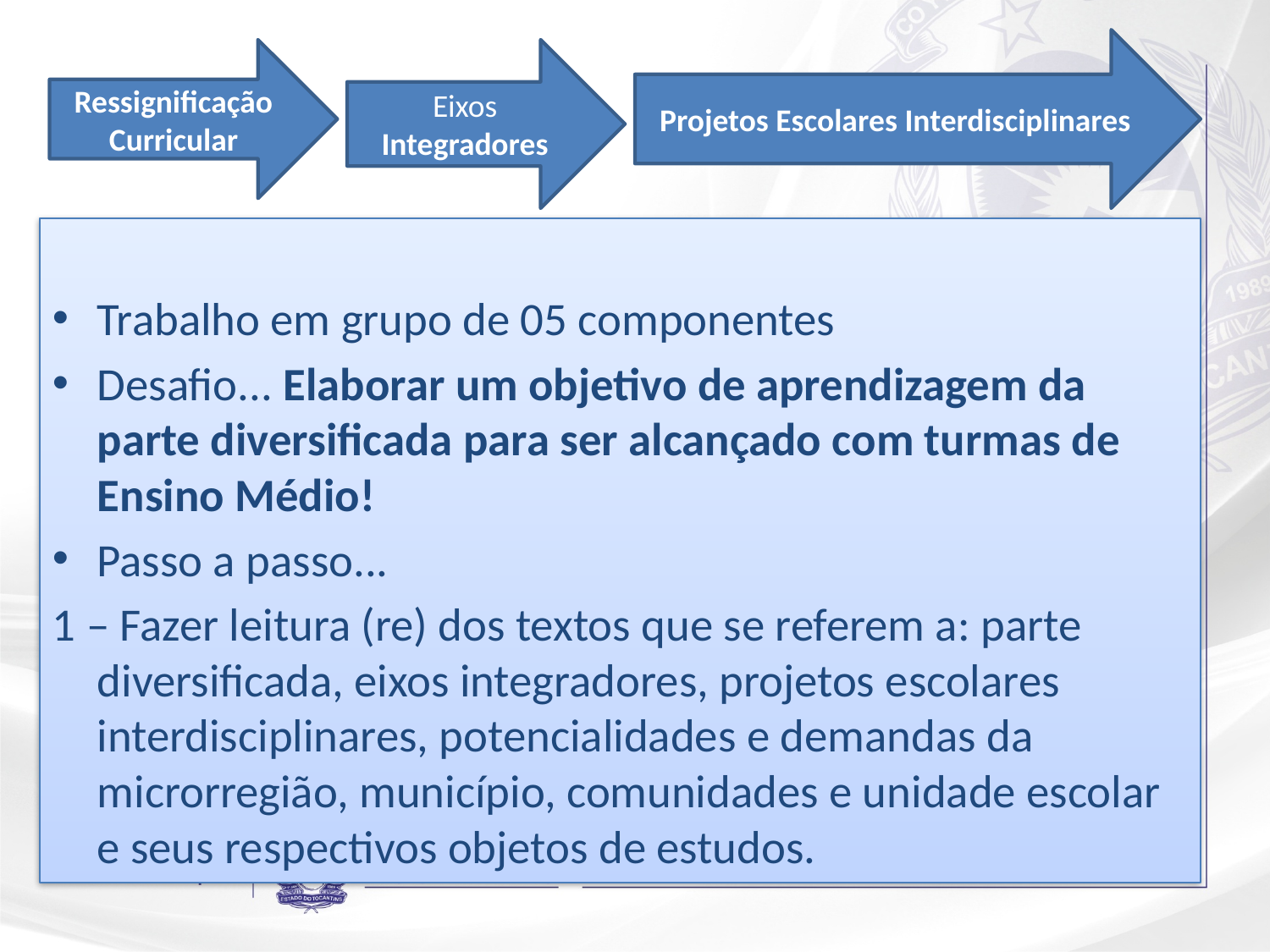

Projetos Escolares Interdisciplinares
Ressignificação Curricular
Eixos Integradores

Trabalho em grupo de 05 componentes
Desafio... Elaborar um objetivo de aprendizagem da parte diversificada para ser alcançado com turmas de Ensino Médio!
Passo a passo...
1 – Fazer leitura (re) dos textos que se referem a: parte diversificada, eixos integradores, projetos escolares interdisciplinares, potencialidades e demandas da microrregião, município, comunidades e unidade escolar e seus respectivos objetos de estudos.